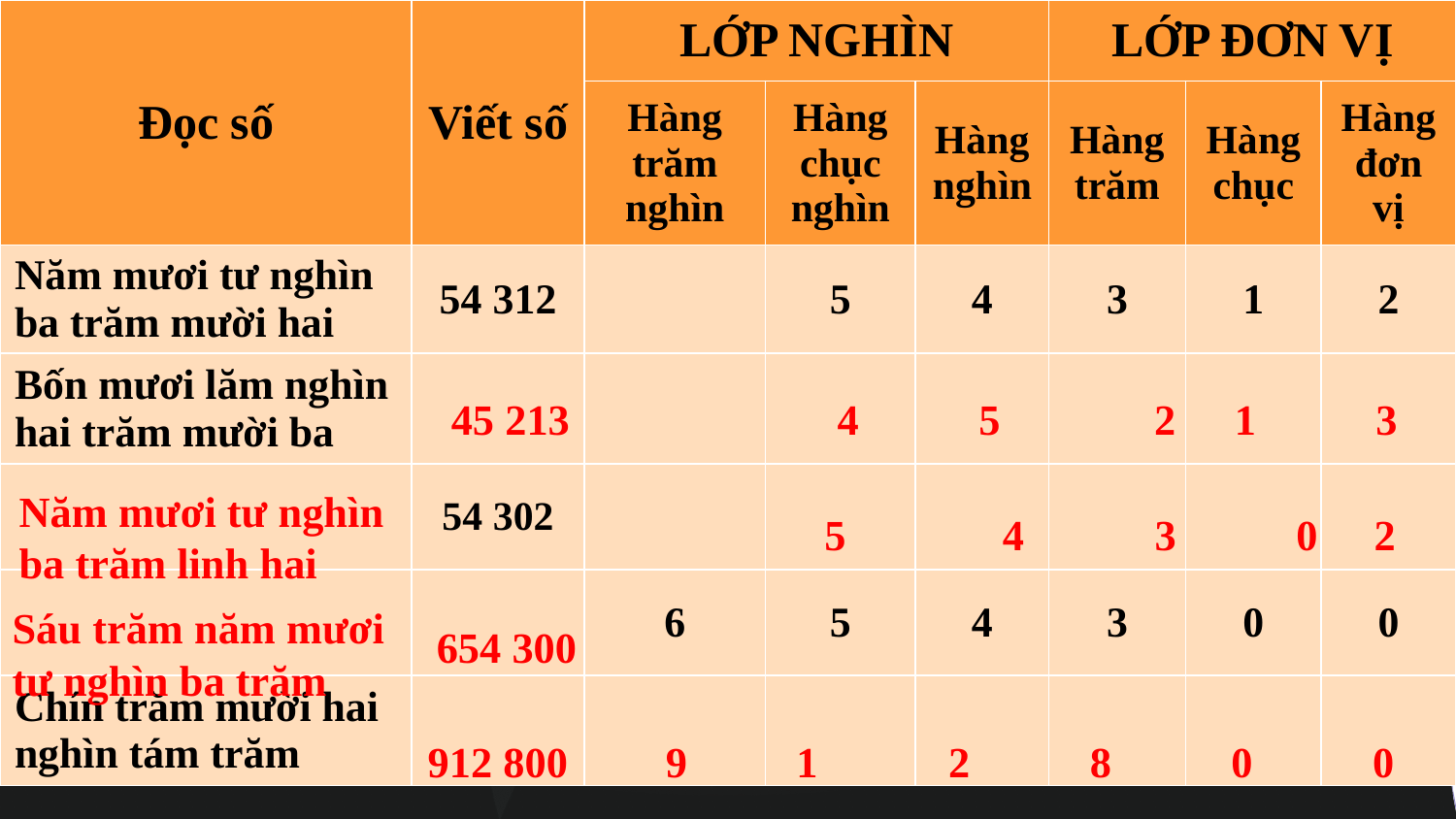

| Đọc số | Viết số | LỚP NGHÌN |  |  | LỚP ĐƠN VỊ |  |  |
| --- | --- | --- | --- | --- | --- | --- | --- |
|  |  | Hàng trăm nghìn | Hàng chục nghìn | Hàng nghìn | Hàng trăm | Hàng chục | Hàng đơn vị |
| Năm mươi tư nghìn ba trăm mười hai | 54 312 |  | 5 | 4 | 3 | 1 | 2 |
| Bốn mươi lăm nghìn hai trăm mười ba |  |  |  |  |  |  |  |
|  | 54 302 |  |  |  |  |  |  |
|  |  | 6 | 5 | 4 | 3 | 0 | 0 |
| Chín trăm mười hai nghìn tám trăm |  |  |  |  |  |  |  |
           45 213	                   4           5	        2	  1           3
Năm mươi tư nghìn ba trăm linh hai

      5	         4            3           0	   2
Sáu trăm năm mươi tư nghìn ba trăm
654 300
912 800         9          1            2           8           0           0